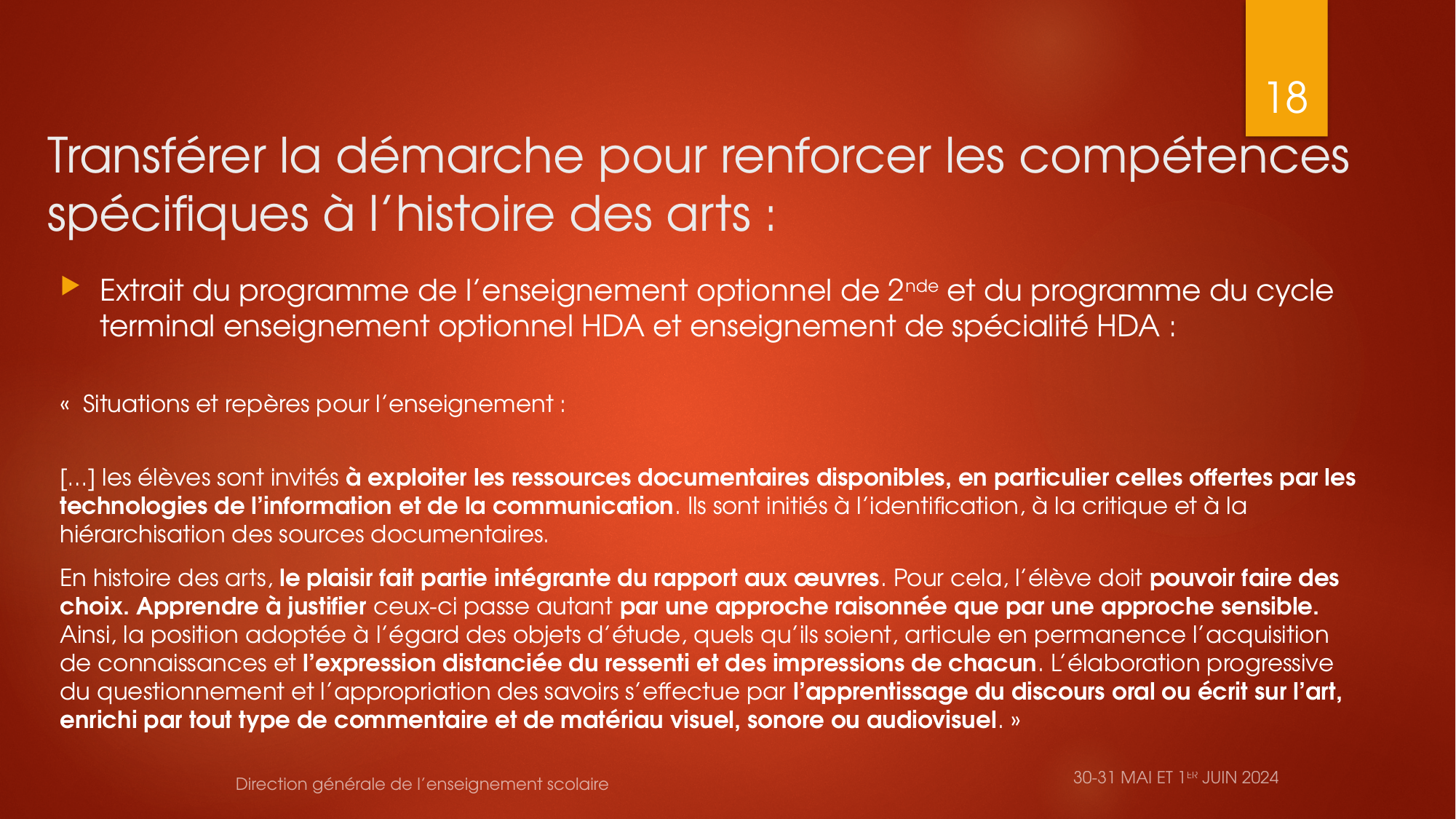

18
# Transférer la démarche pour renforcer les compétences spécifiques à l’histoire des arts :
Extrait du programme de l’enseignement optionnel de 2nde et du programme du cycle terminal enseignement optionnel HDA et enseignement de spécialité HDA :

«  Situations et repères pour l’enseignement :

[…] les élèves sont invités à exploiter les ressources documentaires disponibles, en particulier celles offertes par les technologies de l’information et de la communication. Ils sont initiés à l’identification, à la critique et à la hiérarchisation des sources documentaires.
En histoire des arts, le plaisir fait partie intégrante du rapport aux œuvres. Pour cela, l’élève doit pouvoir faire des choix. Apprendre à justifier ceux-ci passe autant par une approche raisonnée que par une approche sensible. Ainsi, la position adoptée à l’égard des objets d’étude, quels qu’ils soient, articule en permanence l’acquisition de connaissances et l’expression distanciée du ressenti et des impressions de chacun. L’élaboration progressive du questionnement et l’appropriation des savoirs s’effectue par l’apprentissage du discours oral ou écrit sur l’art, enrichi par tout type de commentaire et de matériau visuel, sonore ou audiovisuel. »
Direction générale de l’enseignement scolaire

30-31 MAI et 1er juin 2024